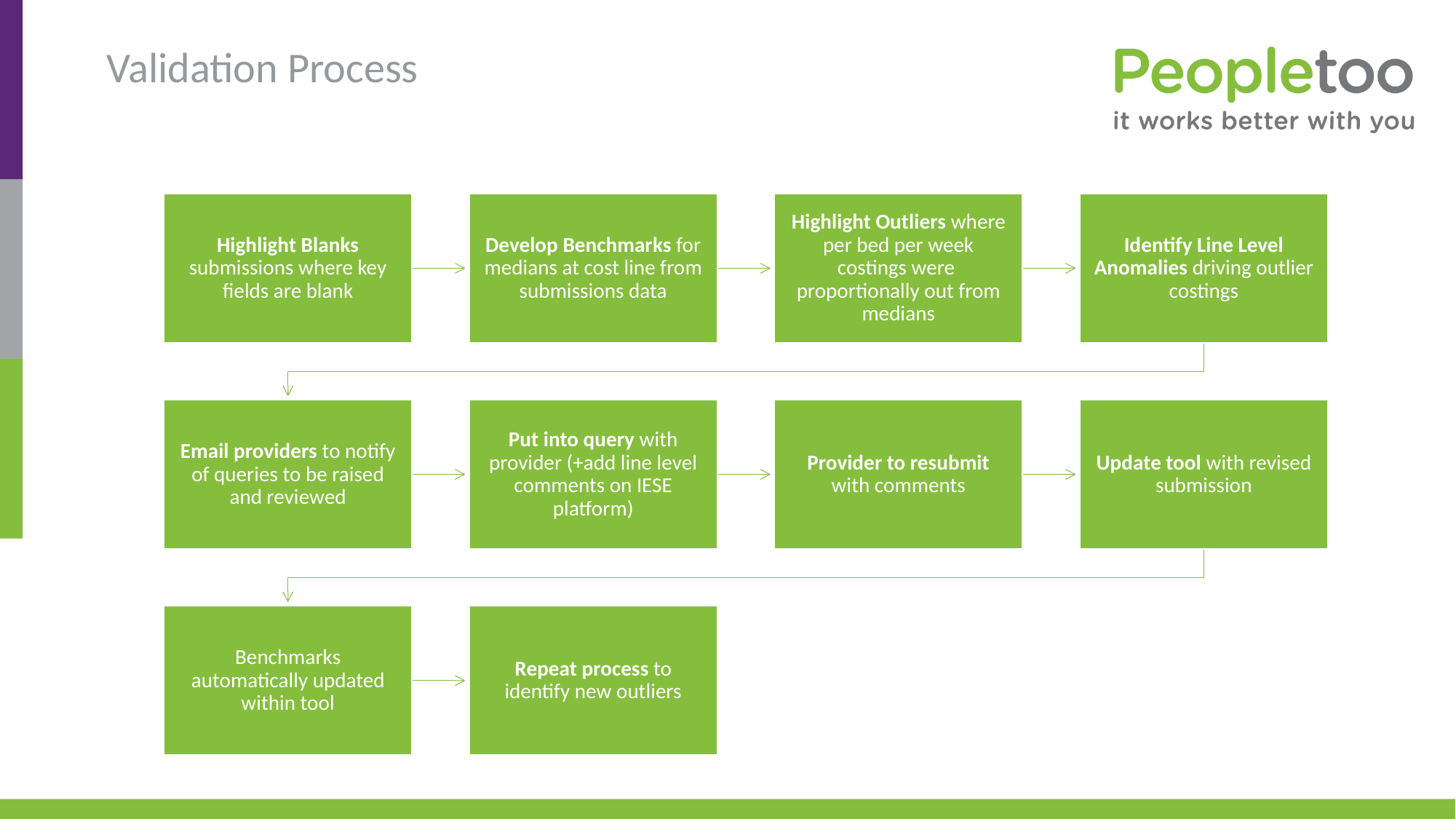

# Validation Process

Highlight Blanks submissions where key fields are blank

Develop Benchmarks for medians at cost line from submissions data

Highlight Outliers where per bed per week costings were  proportionally out from medians

Identify Line Level Anomalies driving outlier costings

Email providers to notify of queries to be raised and reviewed

Put into query with provider (+add line level comments on IESE platform)

Provider to resubmit with comments

Update tool with revised submission

Benchmarks automatically updated within tool
Repeat process to identify new outliers